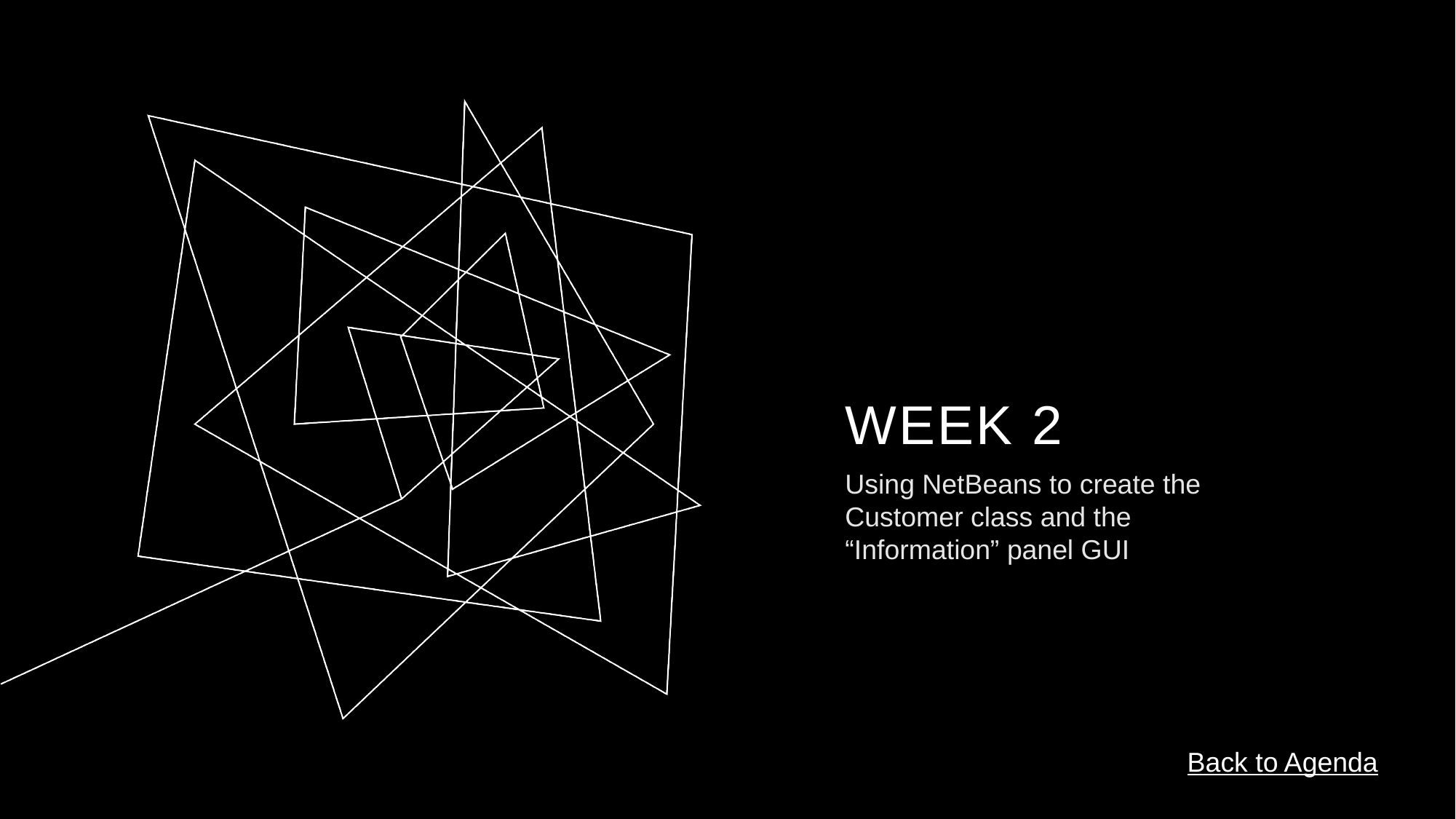

# Week 2
Using NetBeans to create the Customer class and the “Information” panel GUI
Back to Agenda